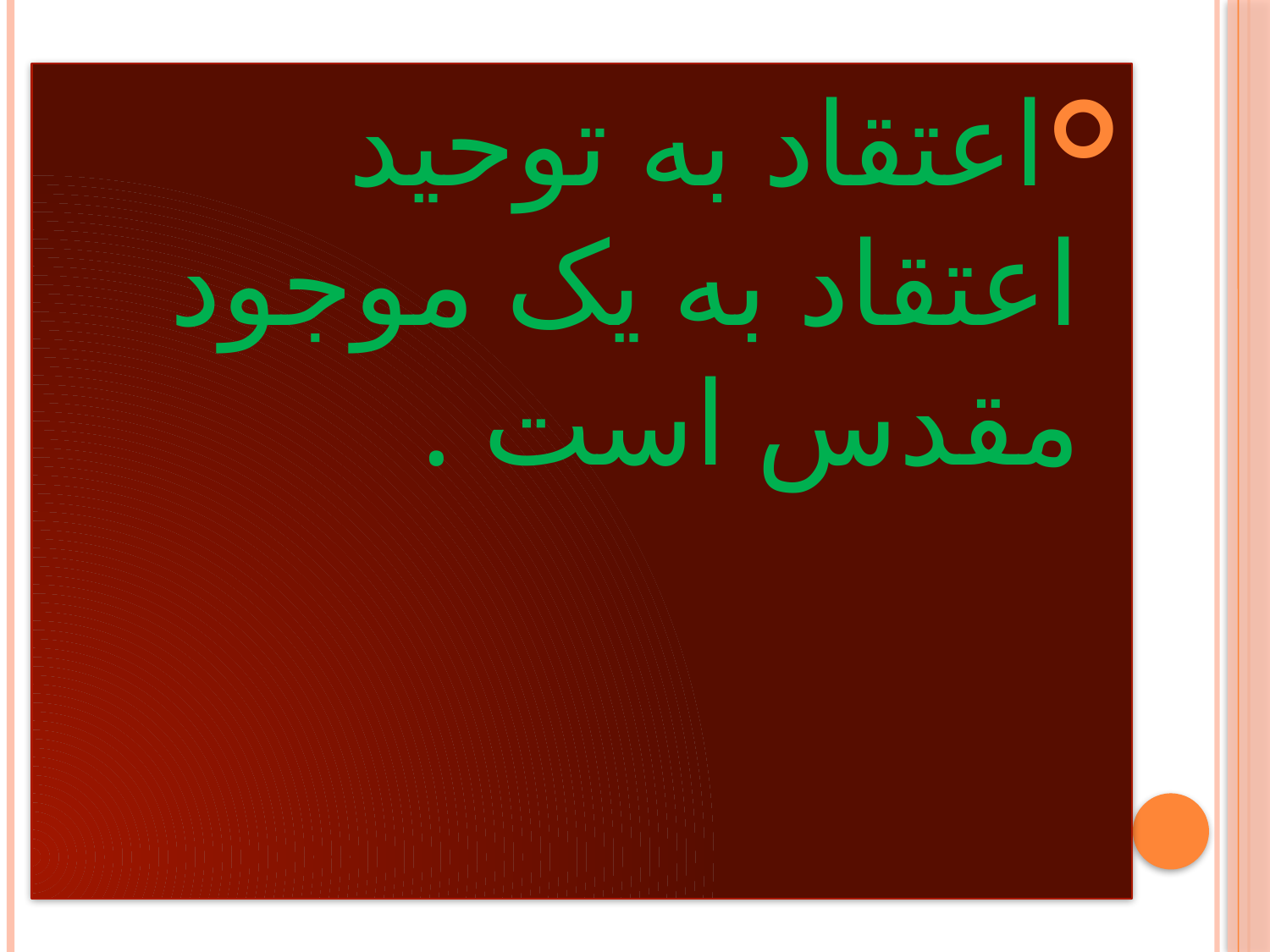

#
اعتقاد به توحید اعتقاد به یک موجود مقدس است .